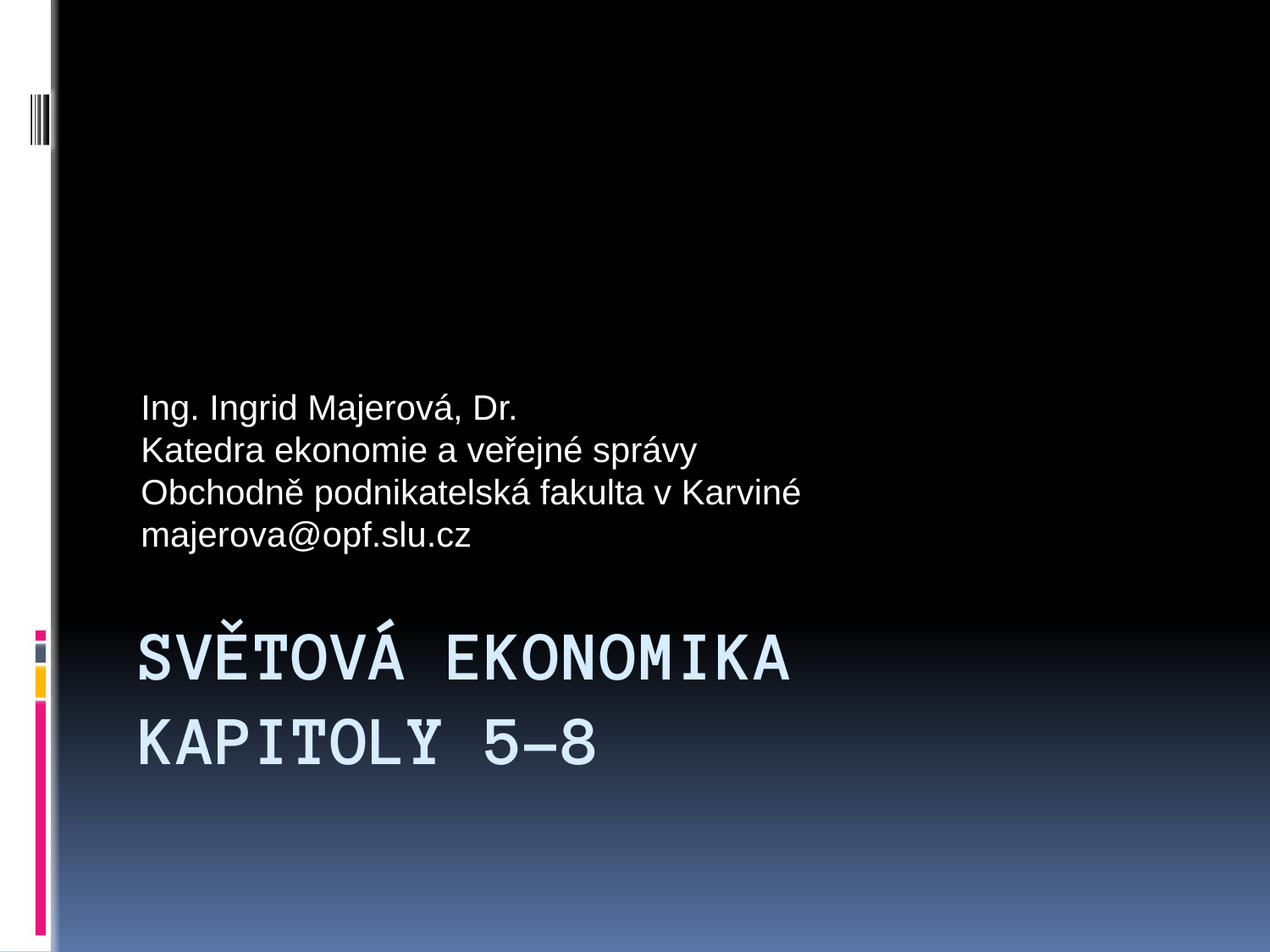

Ing. Ingrid Majerová, Dr.
Katedra ekonomie a veřejné správy
Obchodně podnikatelská fakulta v Karviné
majerova@opf.slu.cz

# SVĚTOVÁ EKONOMIKA Kapitoly 5-8